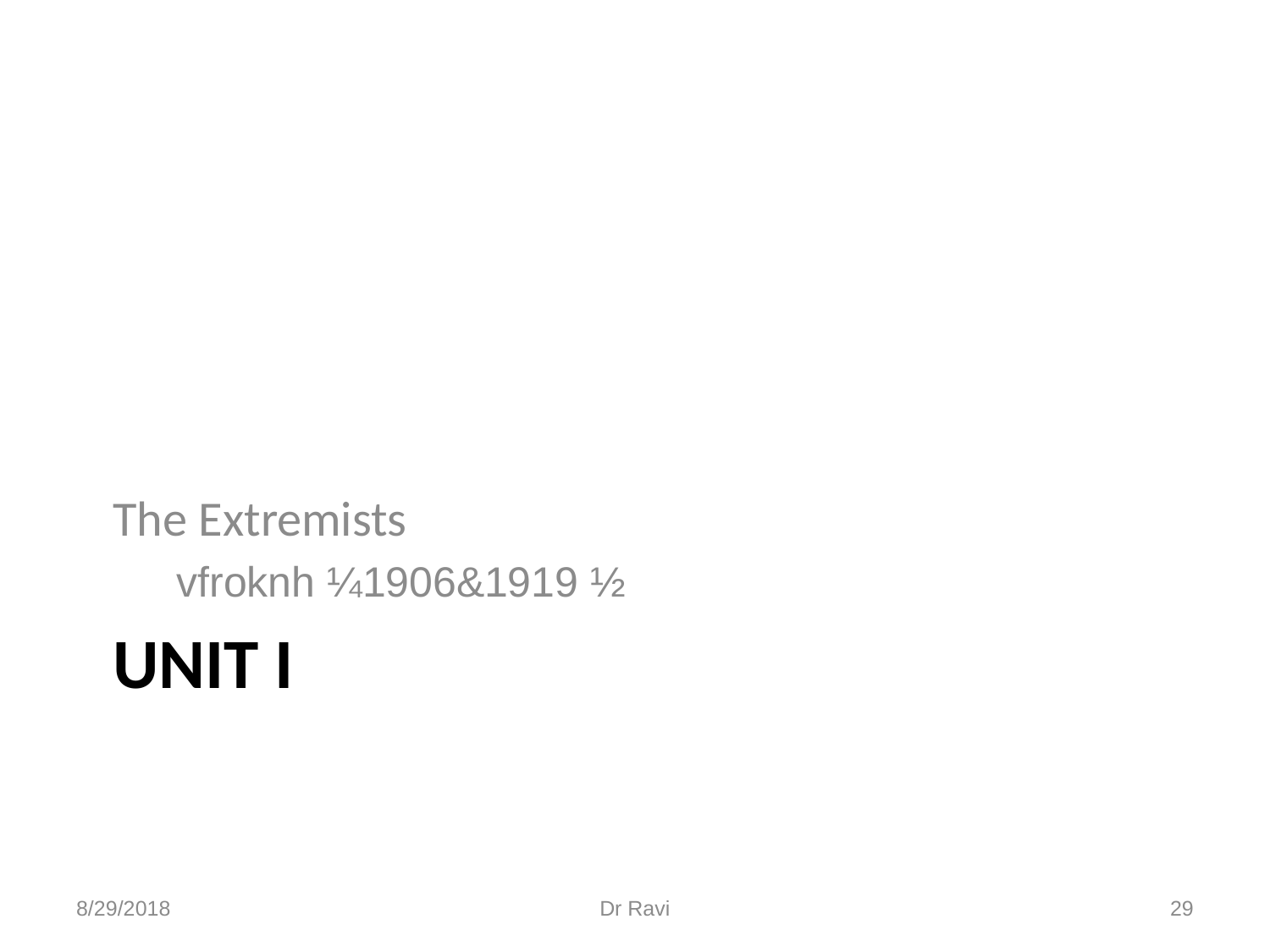

The Extremists
vfroknh ¼1906&1919 ½
# Unit I
8/29/2018
Dr Ravi
29